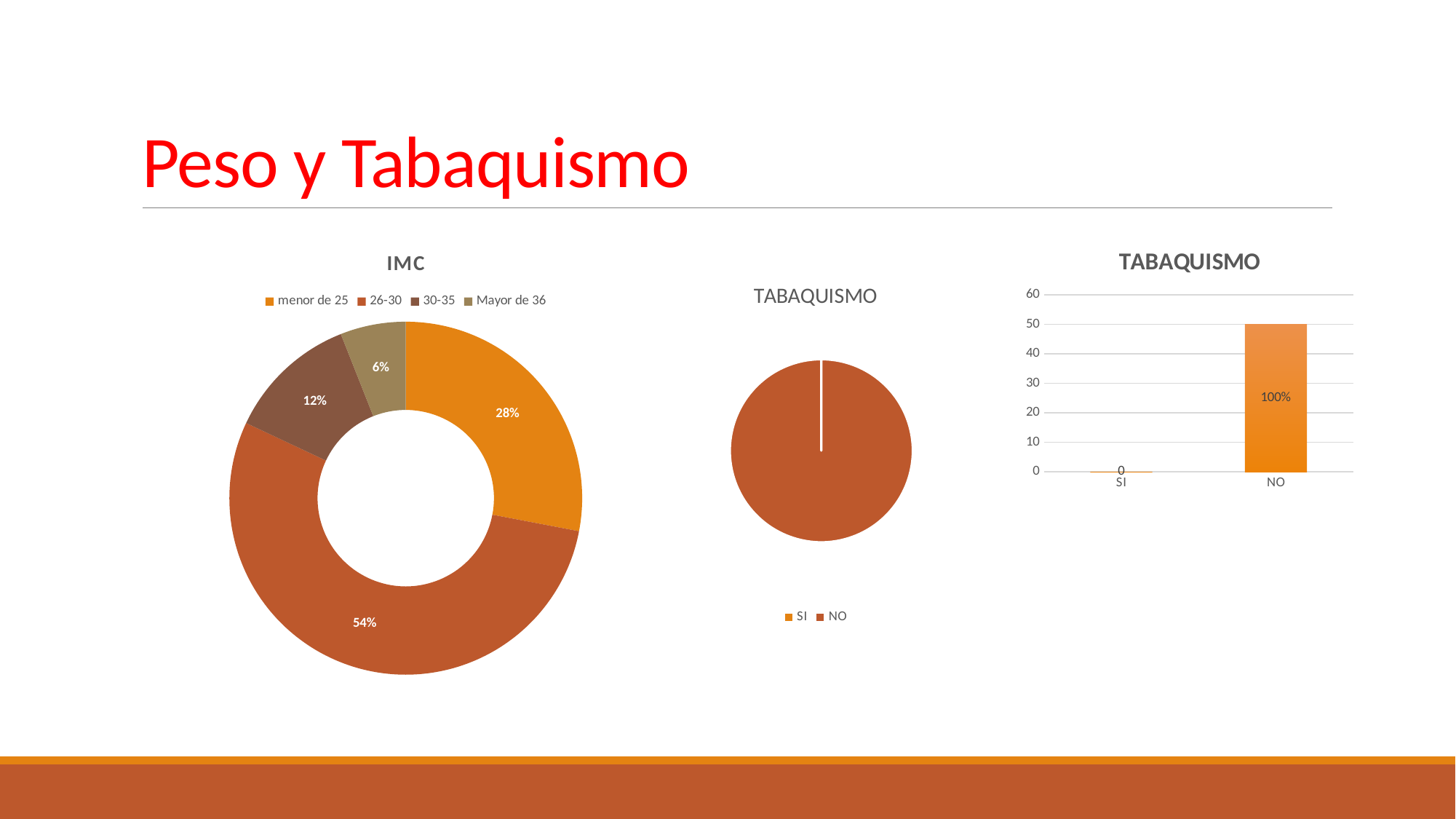

# Peso y Tabaquismo

### Chart: IMC

| Category | CANT |
|---|---|
| menor de 25 | 14.0 |
| 26-30 | 27.0 |
| 30-35 | 6.0 |
| Mayor de 36 | 3.0 |

### Chart: TABAQUISMO

| Category | CANT |
|---|---|
| SI | 0.0 |
| NO | 50.0 |

[unsupported chart]